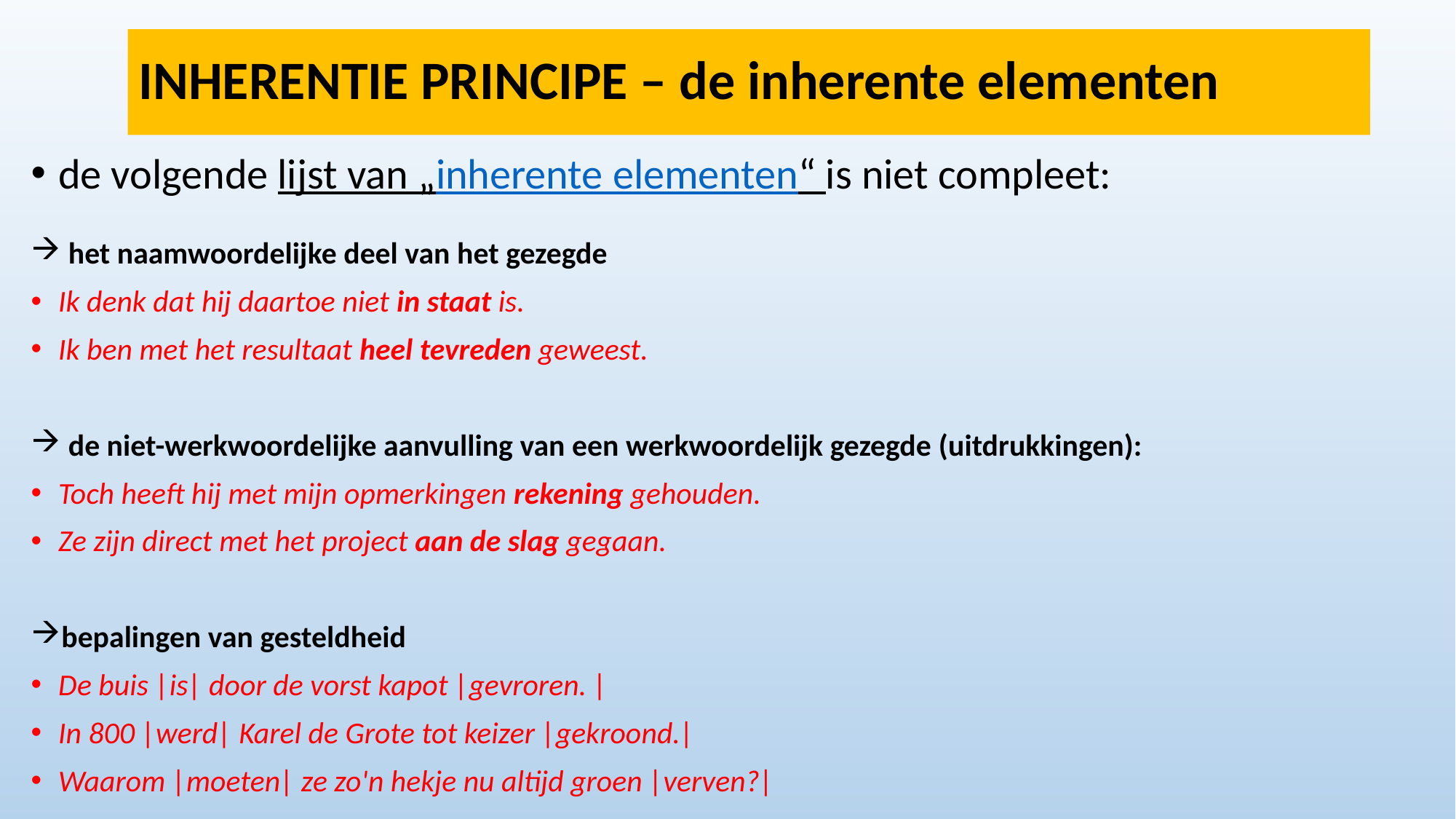

# INHERENTIE PRINCIPE – de inherente elementen
de volgende lijst van „inherente elementen“ is niet compleet:

 het naamwoordelijke deel van het gezegde
Ik denk dat hij daartoe niet in staat is.
Ik ben met het resultaat heel tevreden geweest.

 de niet-werkwoordelijke aanvulling van een werkwoordelijk gezegde (uitdrukkingen):
Toch heeft hij met mijn opmerkingen rekening gehouden.
Ze zijn direct met het project aan de slag gegaan.

bepalingen van gesteldheid
De buis |is| door de vorst kapot |gevroren. |
In 800 |werd| Karel de Grote tot keizer |gekroond.|
Waarom |moeten| ze zo'n hekje nu altijd groen |verven?|